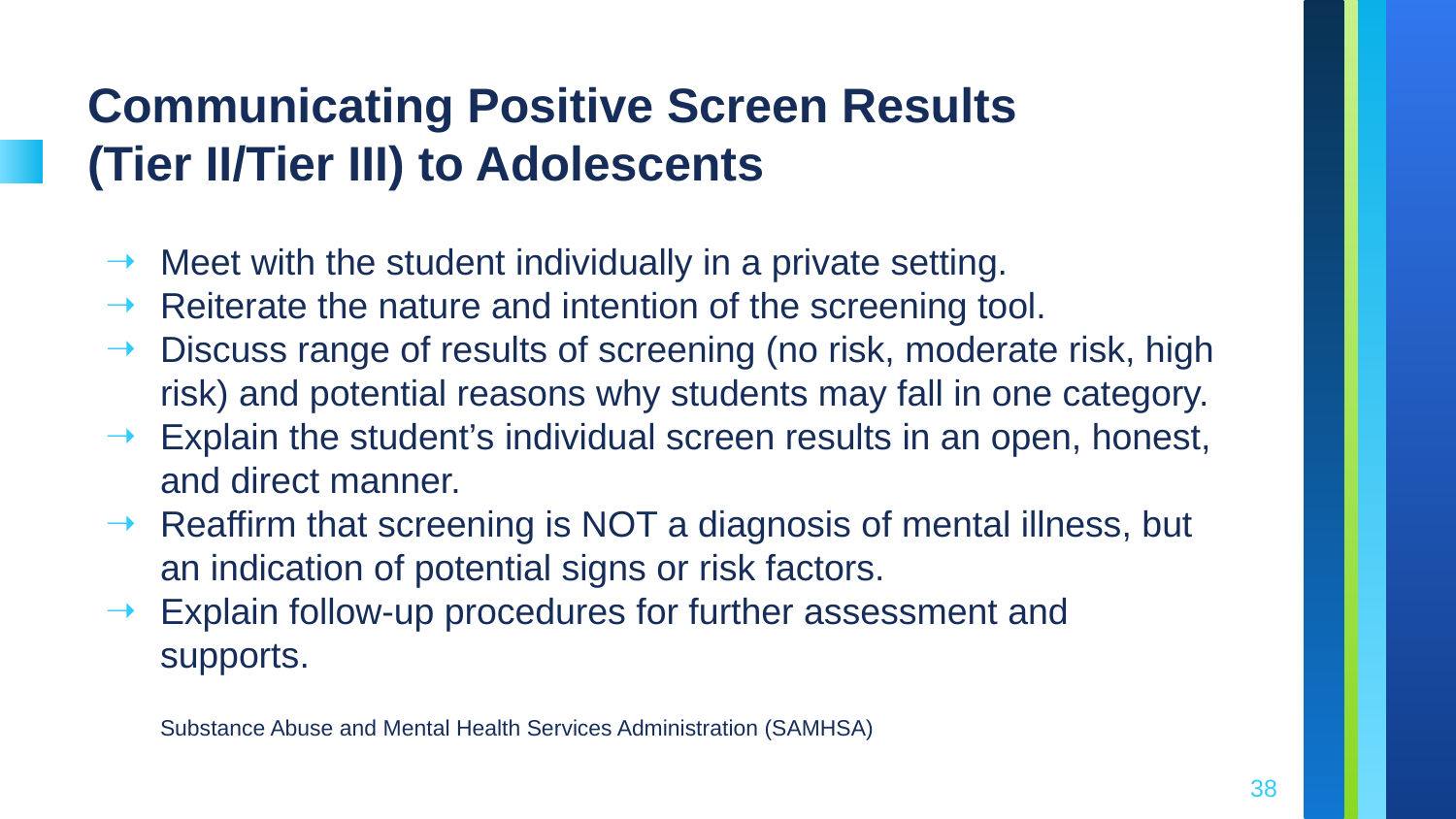

# Communicating Positive Screen Results
(Tier II/Tier III) to Adolescents
Meet with the student individually in a private setting.
Reiterate the nature and intention of the screening tool.
Discuss range of results of screening (no risk, moderate risk, high risk) and potential reasons why students may fall in one category.
Explain the student’s individual screen results in an open, honest, and direct manner.
Reaffirm that screening is NOT a diagnosis of mental illness, but an indication of potential signs or risk factors.
Explain follow-up procedures for further assessment and supports.
Substance Abuse and Mental Health Services Administration (SAMHSA)
38